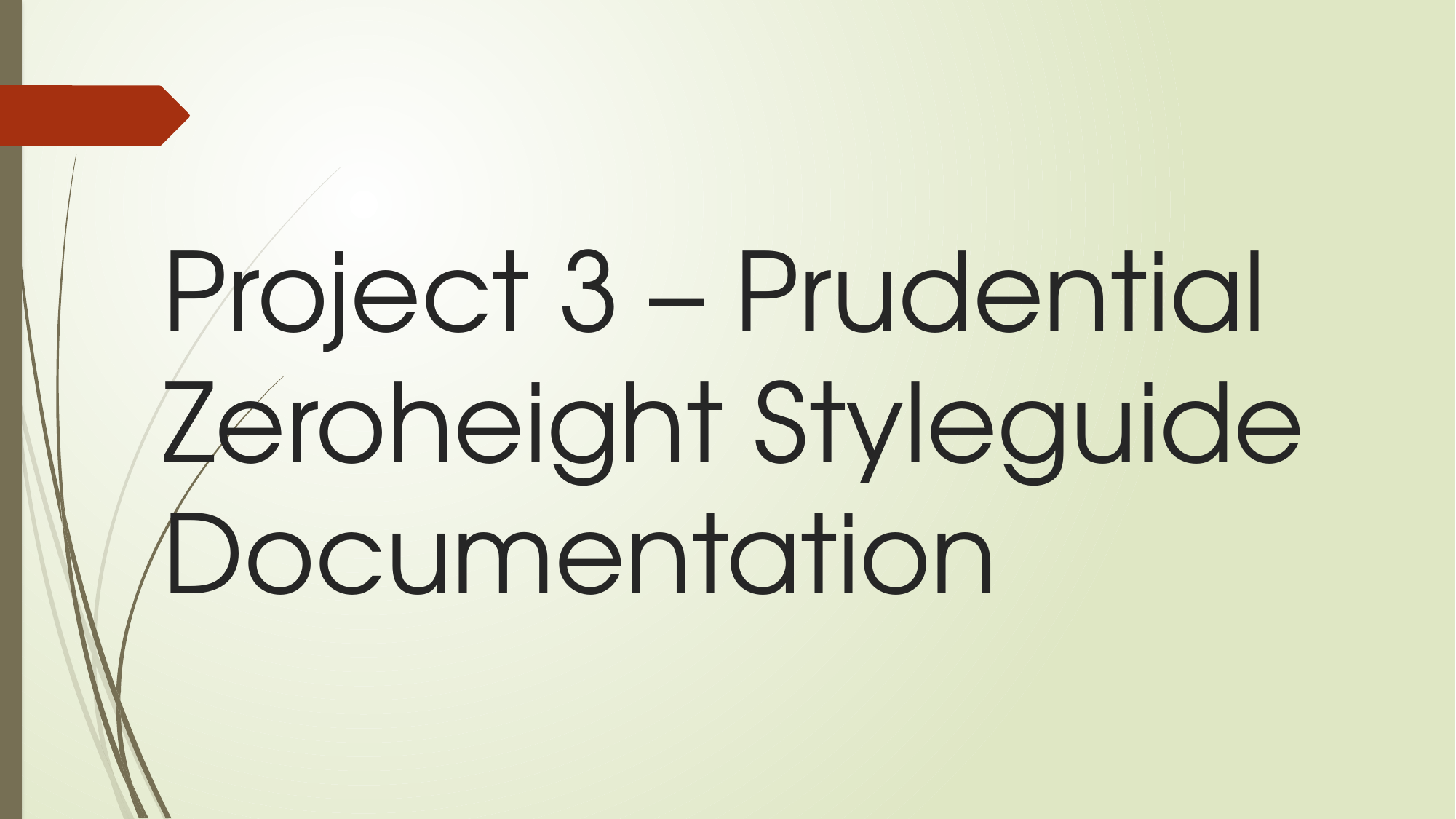

# Project 3 – Prudential Zeroheight Styleguide Documentation